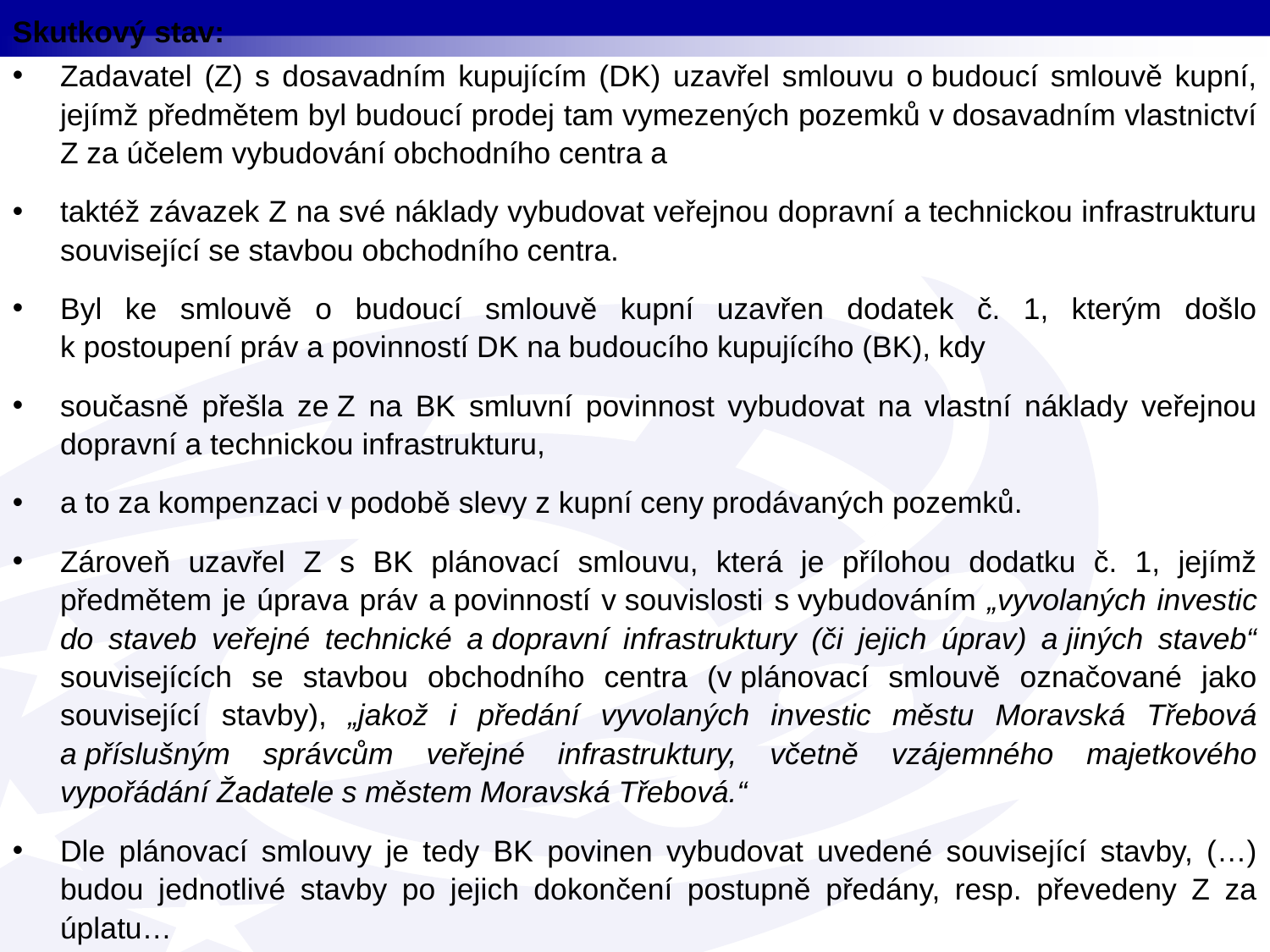

Skutkový stav:
Zadavatel (Z) s dosavadním kupujícím (DK) uzavřel smlouvu o budoucí smlouvě kupní, jejímž předmětem byl budoucí prodej tam vymezených pozemků v dosavadním vlastnictví Z za účelem vybudování obchodního centra a
taktéž závazek Z na své náklady vybudovat veřejnou dopravní a technickou infrastrukturu související se stavbou obchodního centra.
Byl ke smlouvě o budoucí smlouvě kupní uzavřen dodatek č. 1, kterým došlo k postoupení práv a povinností DK na budoucího kupujícího (BK), kdy
současně přešla ze Z na BK smluvní povinnost vybudovat na vlastní náklady veřejnou dopravní a technickou infrastrukturu,
a to za kompenzaci v podobě slevy z kupní ceny prodávaných pozemků.
Zároveň uzavřel Z s BK plánovací smlouvu, která je přílohou dodatku č. 1, jejímž předmětem je úprava práv a povinností v souvislosti s vybudováním „vyvolaných investic do staveb veřejné technické a dopravní infrastruktury (či jejich úprav) a jiných staveb“ souvisejících se stavbou obchodního centra (v plánovací smlouvě označované jako související stavby), „jakož i předání vyvolaných investic městu Moravská Třebová a příslušným správcům veřejné infrastruktury, včetně vzájemného majetkového vypořádání Žadatele s městem Moravská Třebová.“
Dle plánovací smlouvy je tedy BK povinen vybudovat uvedené související stavby, (…) budou jednotlivé stavby po jejich dokončení postupně předány, resp. převedeny Z za úplatu…